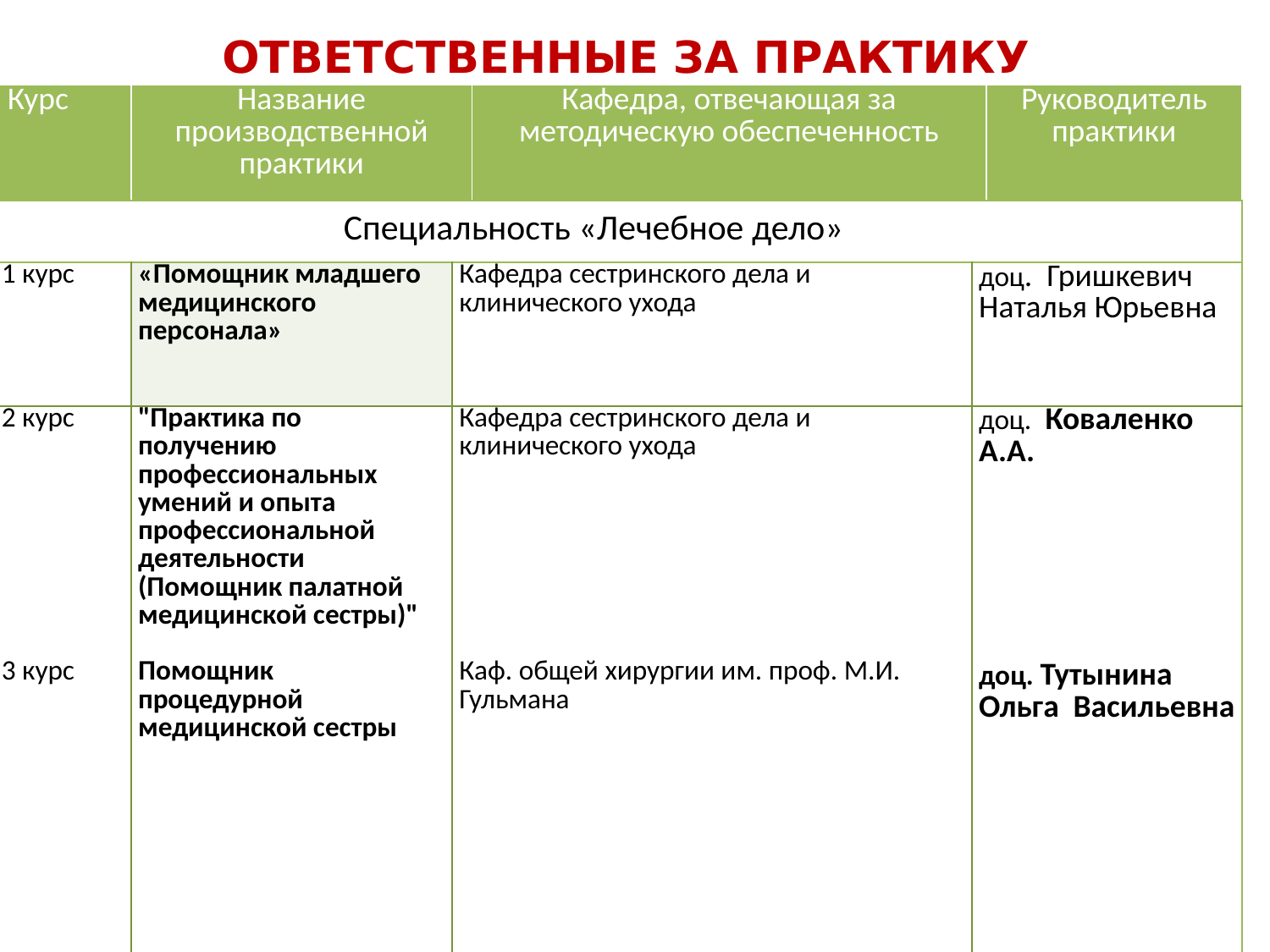

# ОТВЕТСТВЕННЫЕ ЗА ПРАКТИКУ
| Курс | Название производственной практики |  | Кафедра, отвечающая за методическую обеспеченность |  | Руководитель практики |
| --- | --- | --- | --- | --- | --- |
| Специальность «Лечебное дело» |  |  |  |  |  |
| 1 курс | «Помощник младшего медицинского персонала» | Кафедра сестринского дела и клинического ухода |  | доц.  Гришкевич Наталья Юрьевна |  |
| 2 курс 3 курс | "Практика по получению профессиональных умений и опыта профессиональной деятельности (Помощник палатной медицинской сестры)" Помощник процедурной медицинской сестры | Кафедра сестринского дела и клинического ухода Каф. общей хирургии им. проф. М.И. Гульмана |  | доц.  Коваленко А.А.  доц. Тутынина Ольга  Васильевна |  |